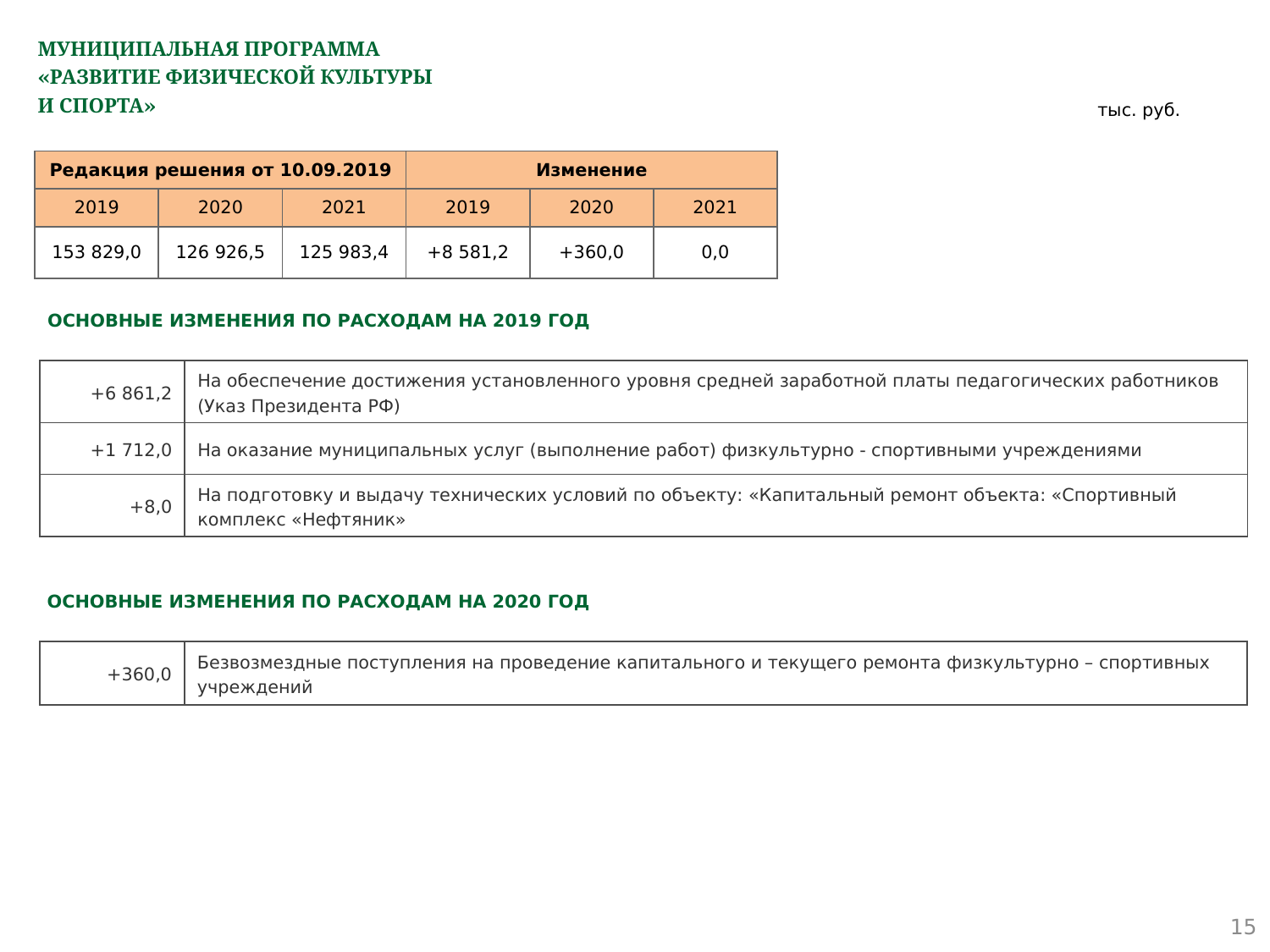

# МУНИЦИПАЛЬНАЯ ПРОГРАММА «РАЗВИТИЕ ФИЗИЧЕСКОЙ КУЛЬТУРЫ И СПОРТА»
тыс. руб.
| Редакция решения от 10.09.2019 |  |  | Изменение |  |  |
| --- | --- | --- | --- | --- | --- |
| 2019 | 2020 | 2021 | 2019 | 2020 | 2021 |
| 153 829,0 | 126 926,5 | 125 983,4 | +8 581,2 | +360,0 | 0,0 |
ОСНОВНЫЕ ИЗМЕНЕНИЯ ПО РАСХОДАМ НА 2019 ГОД
| +6 861,2 | На обеспечение достижения установленного уровня средней заработной платы педагогических работников (Указ Президента РФ) |
| --- | --- |
| +1 712,0 | На оказание муниципальных услуг (выполнение работ) физкультурно - спортивными учреждениями |
| +8,0 | На подготовку и выдачу технических условий по объекту: «Капитальный ремонт объекта: «Спортивный комплекс «Нефтяник» |
ОСНОВНЫЕ ИЗМЕНЕНИЯ ПО РАСХОДАМ НА 2020 ГОД
| +360,0 | Безвозмездные поступления на проведение капитального и текущего ремонта физкультурно – спортивных учреждений |
| --- | --- |
15